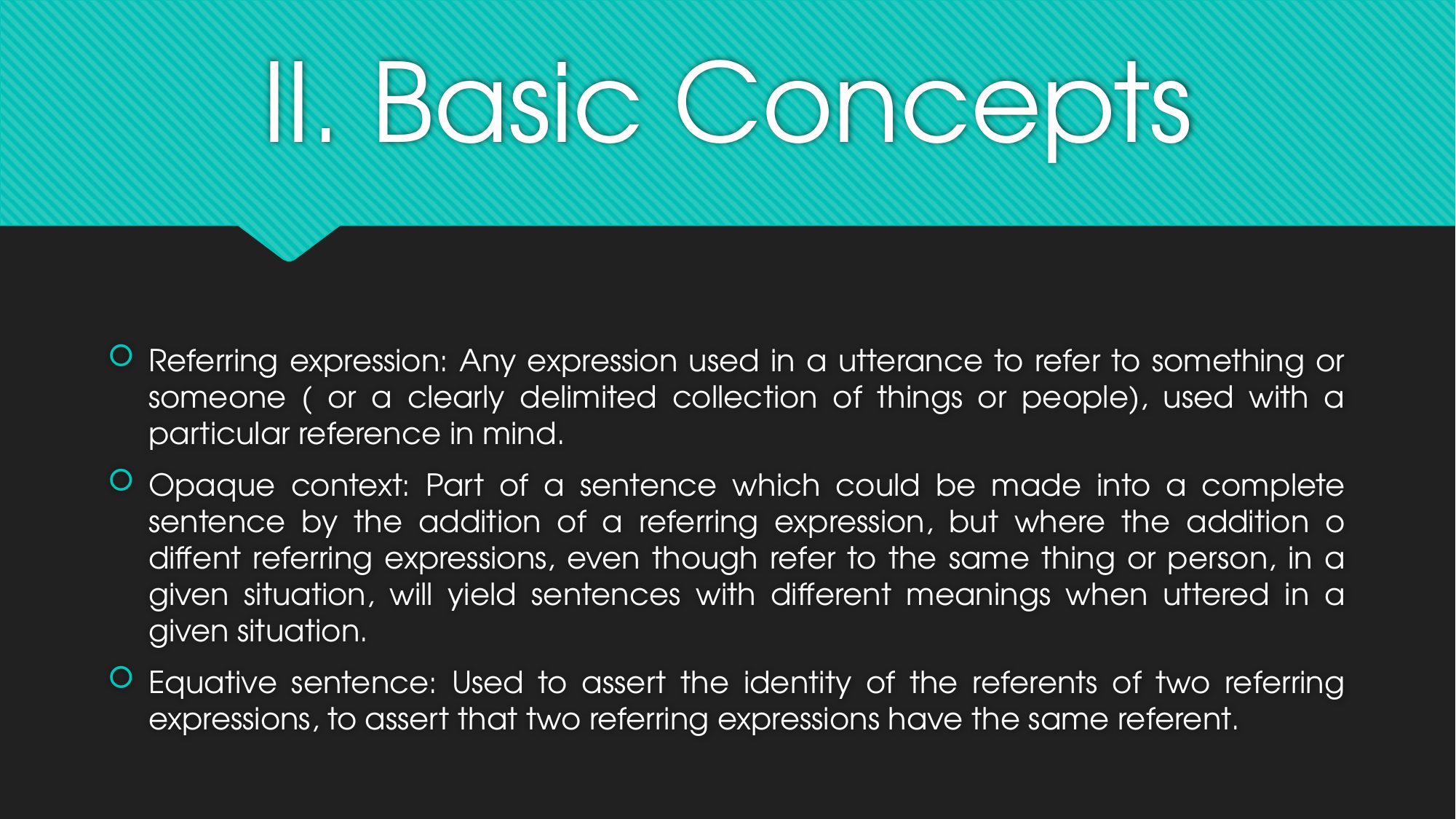

# II. Basic Concepts
Referring expression: Any expression used in a utterance to refer to something or someone ( or a clearly delimited collection of things or people), used with a particular reference in mind.
Opaque context: Part of a sentence which could be made into a complete sentence by the addition of a referring expression, but where the addition o diffent referring expressions, even though refer to the same thing or person, in a given situation, will yield sentences with different meanings when uttered in a given situation.
Equative sentence: Used to assert the identity of the referents of two referring expressions, to assert that two referring expressions have the same referent.